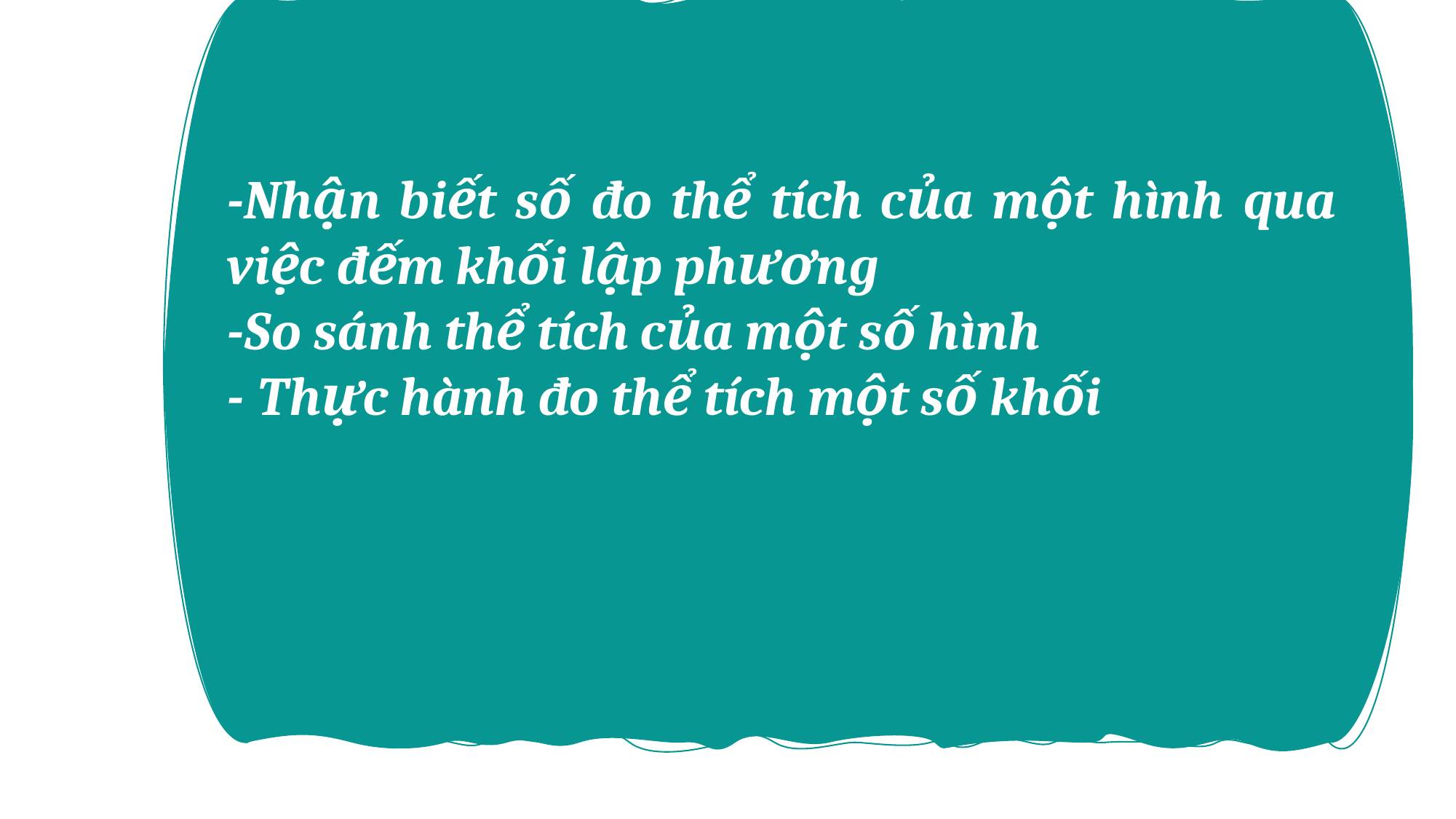

-Nhận biết số đo thể tích của một hình qua việc đếm khối lập phương
-So sánh thể tích của một số hình
- Thực hành đo thể tích một số khối
So sánh thể tích -----của hình A với tổng thể tích của các hình B, C và D dưới đây: